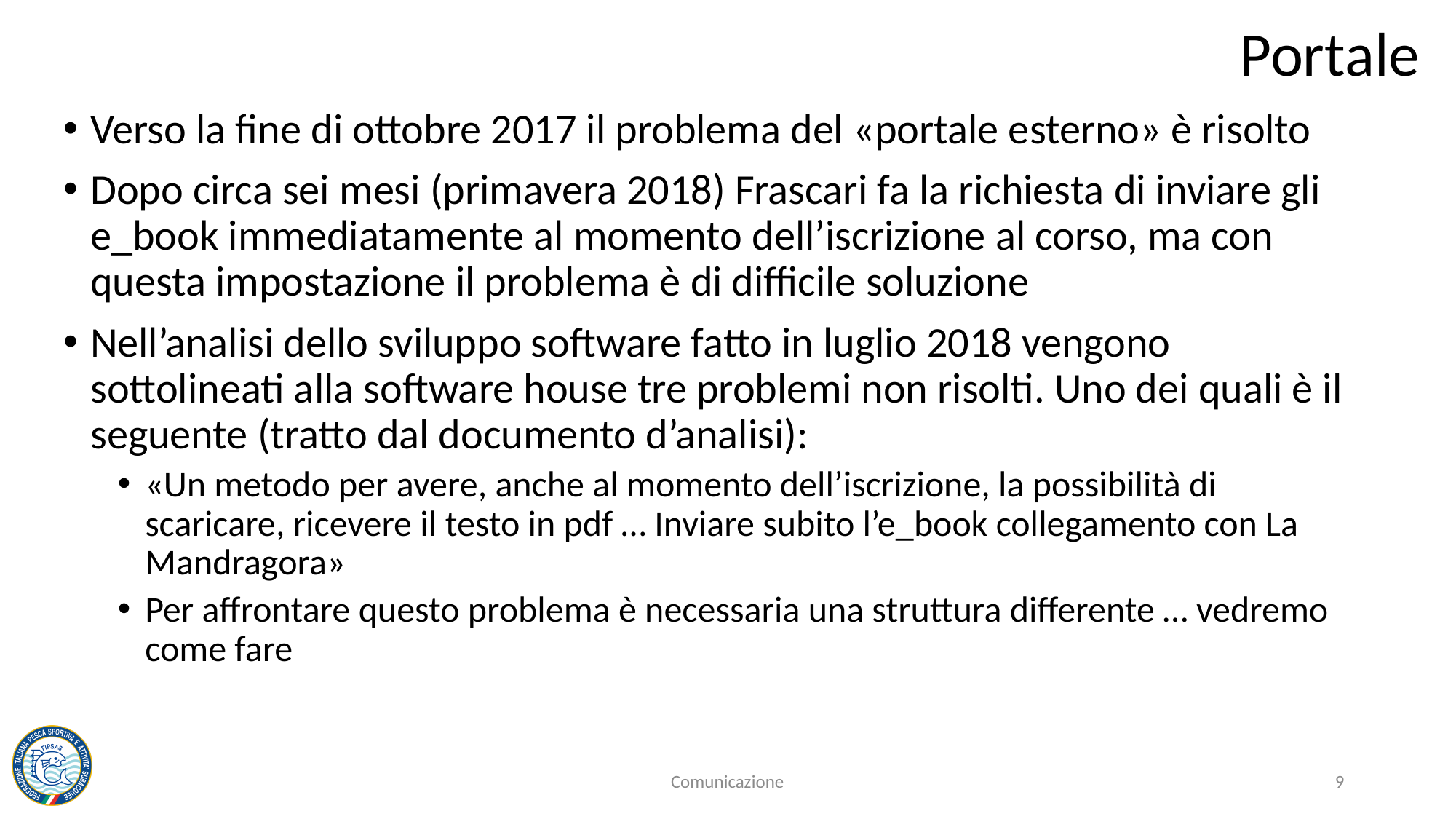

# Portale
Verso la fine di ottobre 2017 il problema del «portale esterno» è risolto
Dopo circa sei mesi (primavera 2018) Frascari fa la richiesta di inviare gli e_book immediatamente al momento dell’iscrizione al corso, ma con questa impostazione il problema è di difficile soluzione
Nell’analisi dello sviluppo software fatto in luglio 2018 vengono sottolineati alla software house tre problemi non risolti. Uno dei quali è il seguente (tratto dal documento d’analisi):
«Un metodo per avere, anche al momento dell’iscrizione, la possibilità di scaricare, ricevere il testo in pdf … Inviare subito l’e_book collegamento con La Mandragora»
Per affrontare questo problema è necessaria una struttura differente … vedremo come fare

Comunicazione
9